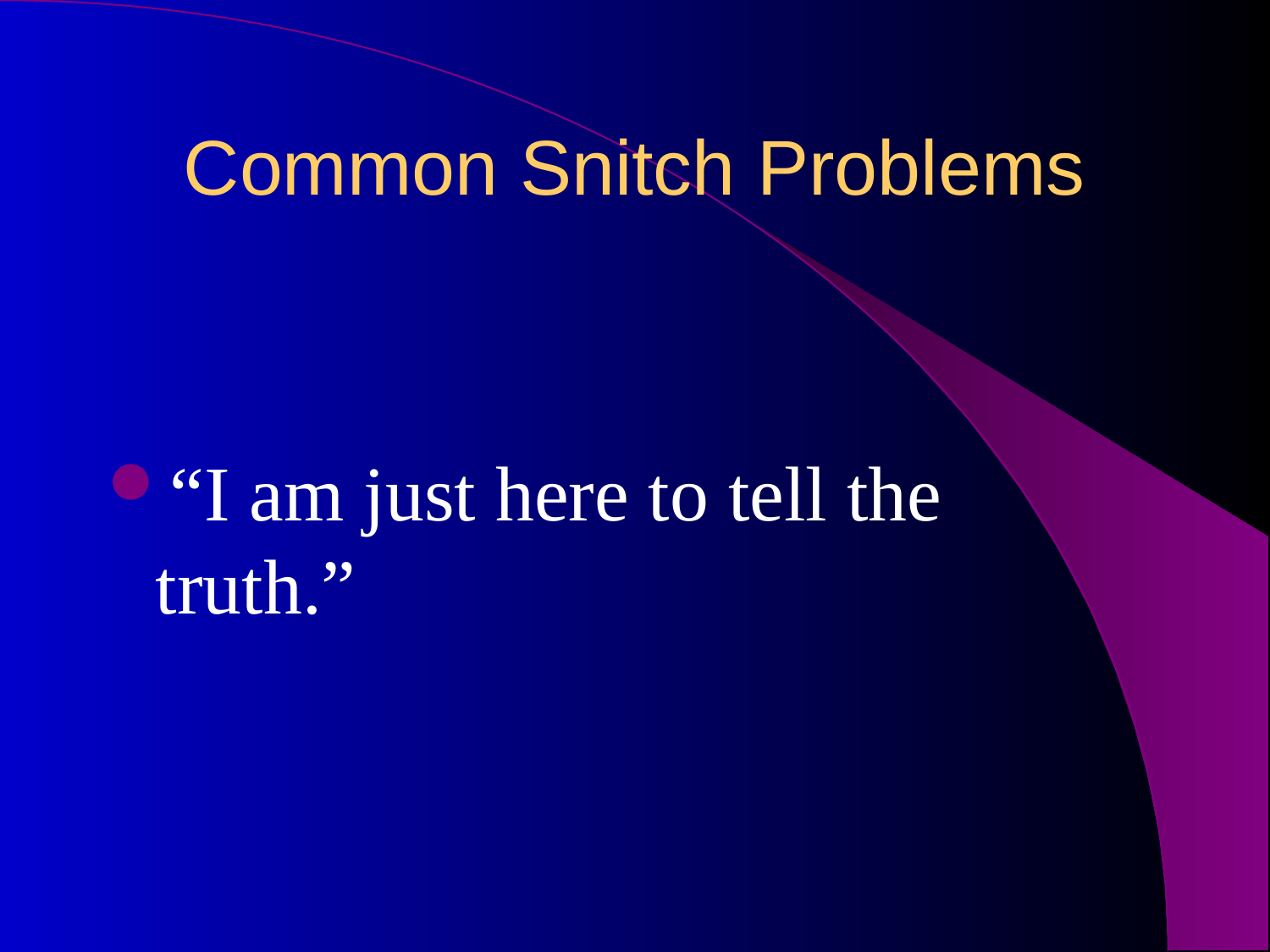

# Common Snitch Problems

“I am just here to tell the truth.”